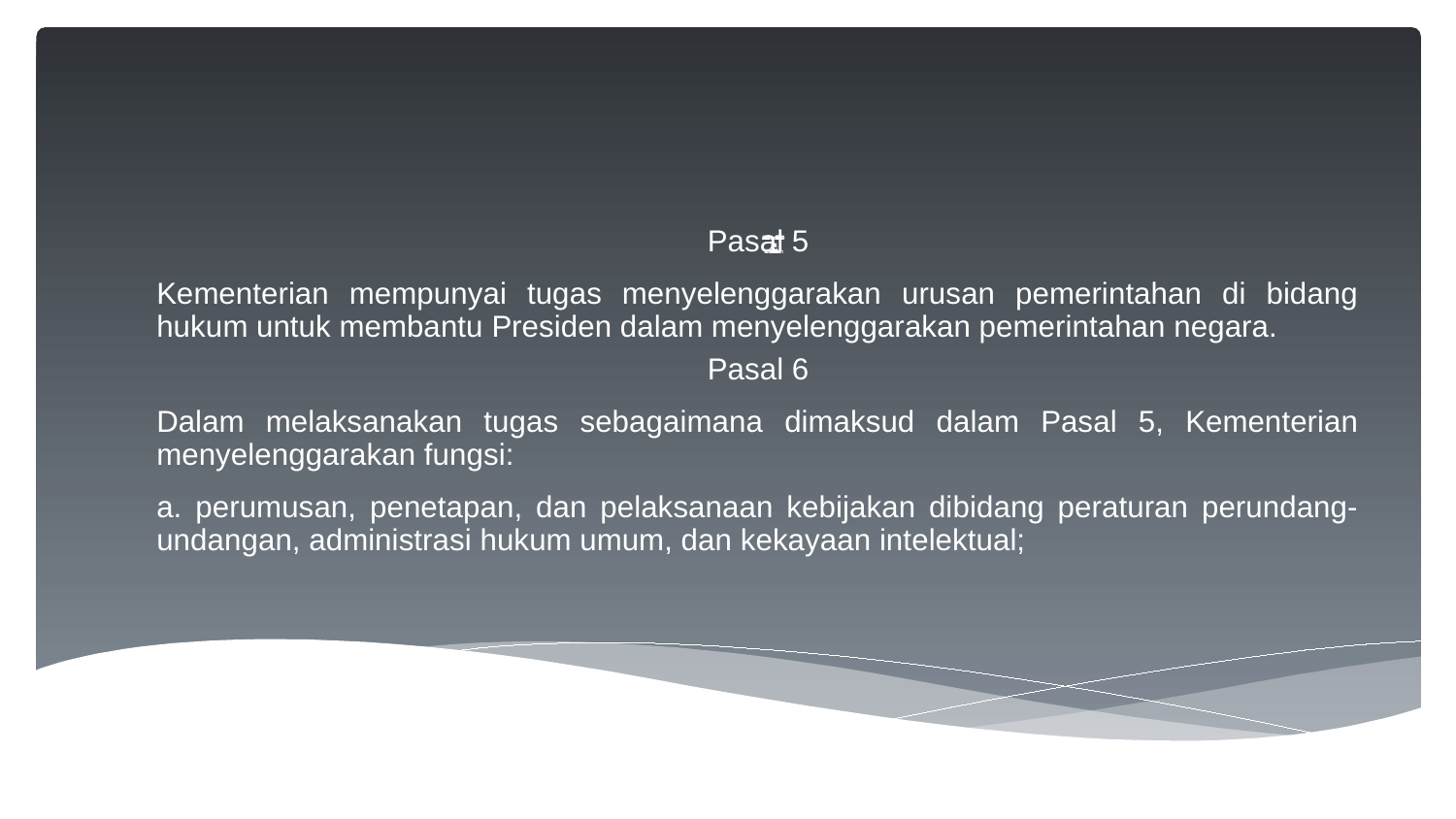

# Peraturan Presiden Nomor 155 Tahun 2024 tentang Kementerian Hak Asasi Hukum
Pasal 5
Kementerian mempunyai tugas menyelenggarakan urusan pemerintahan di bidang hukum untuk membantu Presiden dalam menyelenggarakan pemerintahan negara.
Pasal 6
Dalam melaksanakan tugas sebagaimana dimaksud dalam Pasal 5, Kementerian menyelenggarakan fungsi:
a. perumusan, penetapan, dan pelaksanaan kebijakan dibidang peraturan perundang-undangan, administrasi hukum umum, dan kekayaan intelektual;